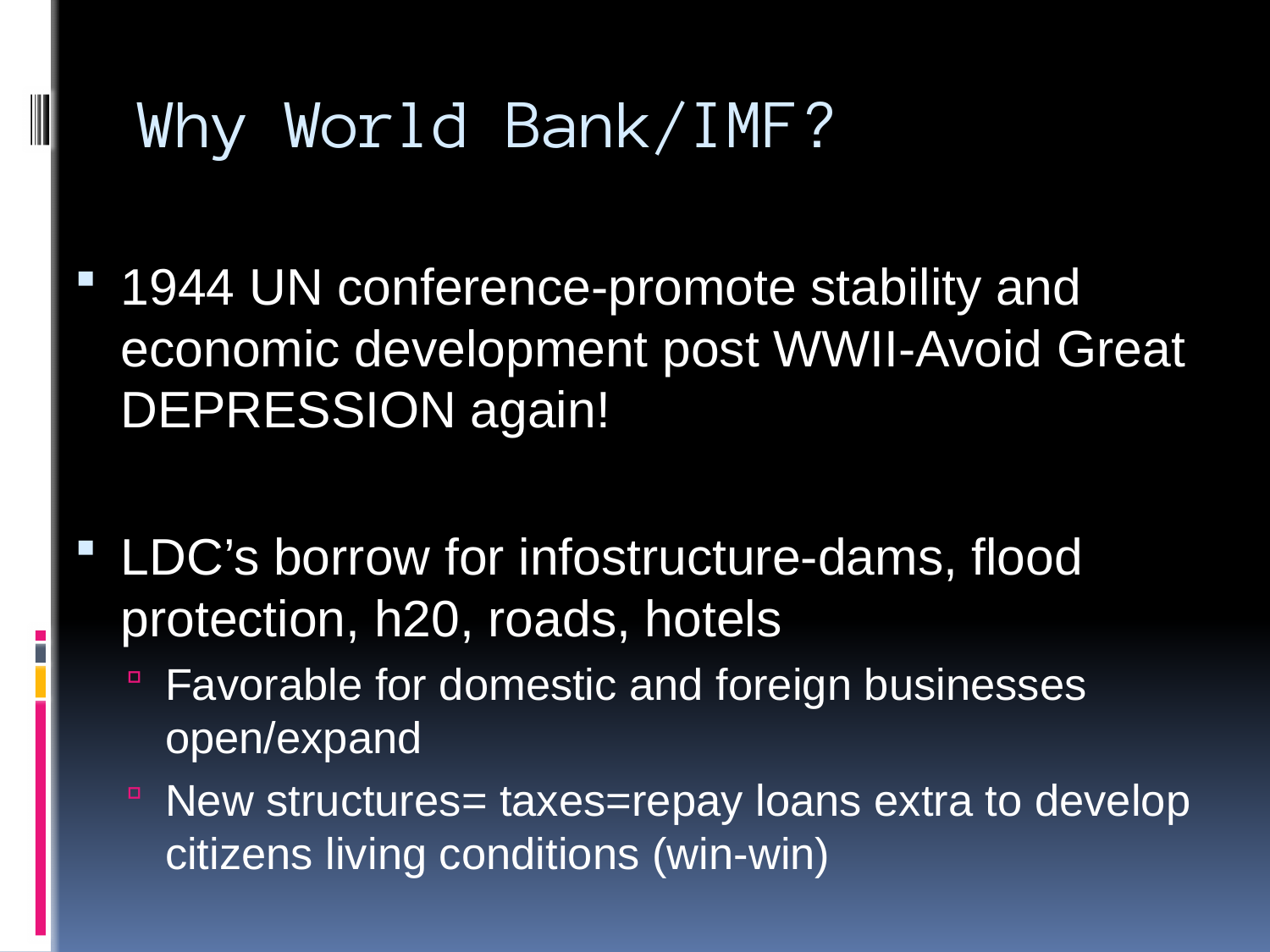

# Why World Bank/IMF?
1944 UN conference-promote stability and economic development post WWII-Avoid Great DEPRESSION again!

LDC’s borrow for infostructure-dams, flood protection, h20, roads, hotels
Favorable for domestic and foreign businesses open/expand
New structures= taxes=repay loans extra to develop citizens living conditions (win-win)